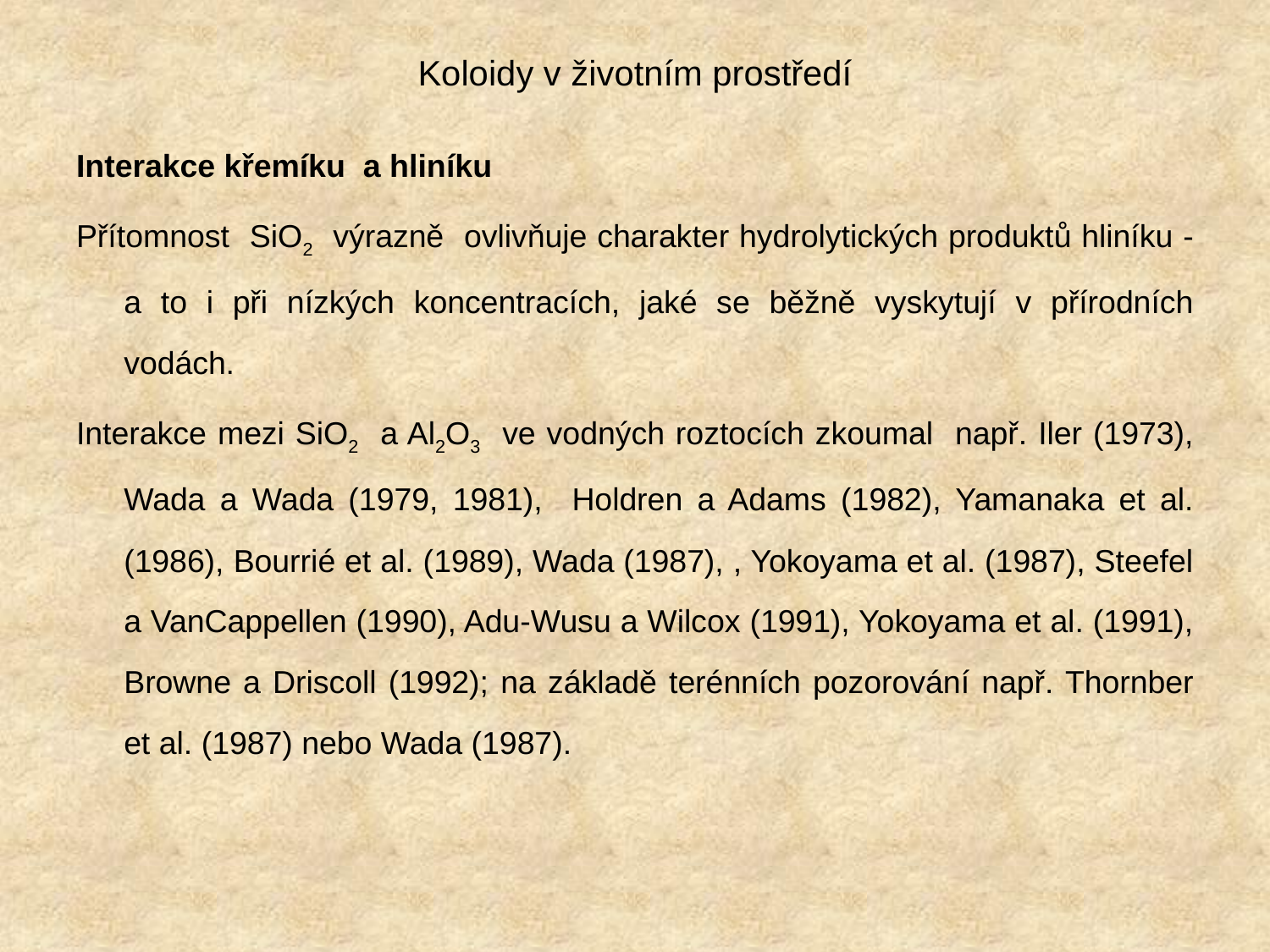

# Koloidy v životním prostředí
Interakce křemíku  a hliníku
Přítomnost  SiO2  výrazně  ovlivňuje charakter hydrolytických produktů hliníku - a to i při nízkých koncentracích, jaké se běžně vyskytují v přírodních vodách.
Interakce mezi SiO2  a Al2O3  ve vodných roztocích zkoumal  např. Iler (1973), Wada a Wada (1979, 1981),  Holdren a Adams (1982), Yamanaka et al. (1986), Bourrié et al. (1989), Wada (1987), , Yokoyama et al. (1987), Steefel a VanCappellen (1990), Adu-Wusu a Wilcox (1991), Yokoyama et al. (1991), Browne a Driscoll (1992); na základě terénních pozorování např. Thornber et al. (1987) nebo Wada (1987).